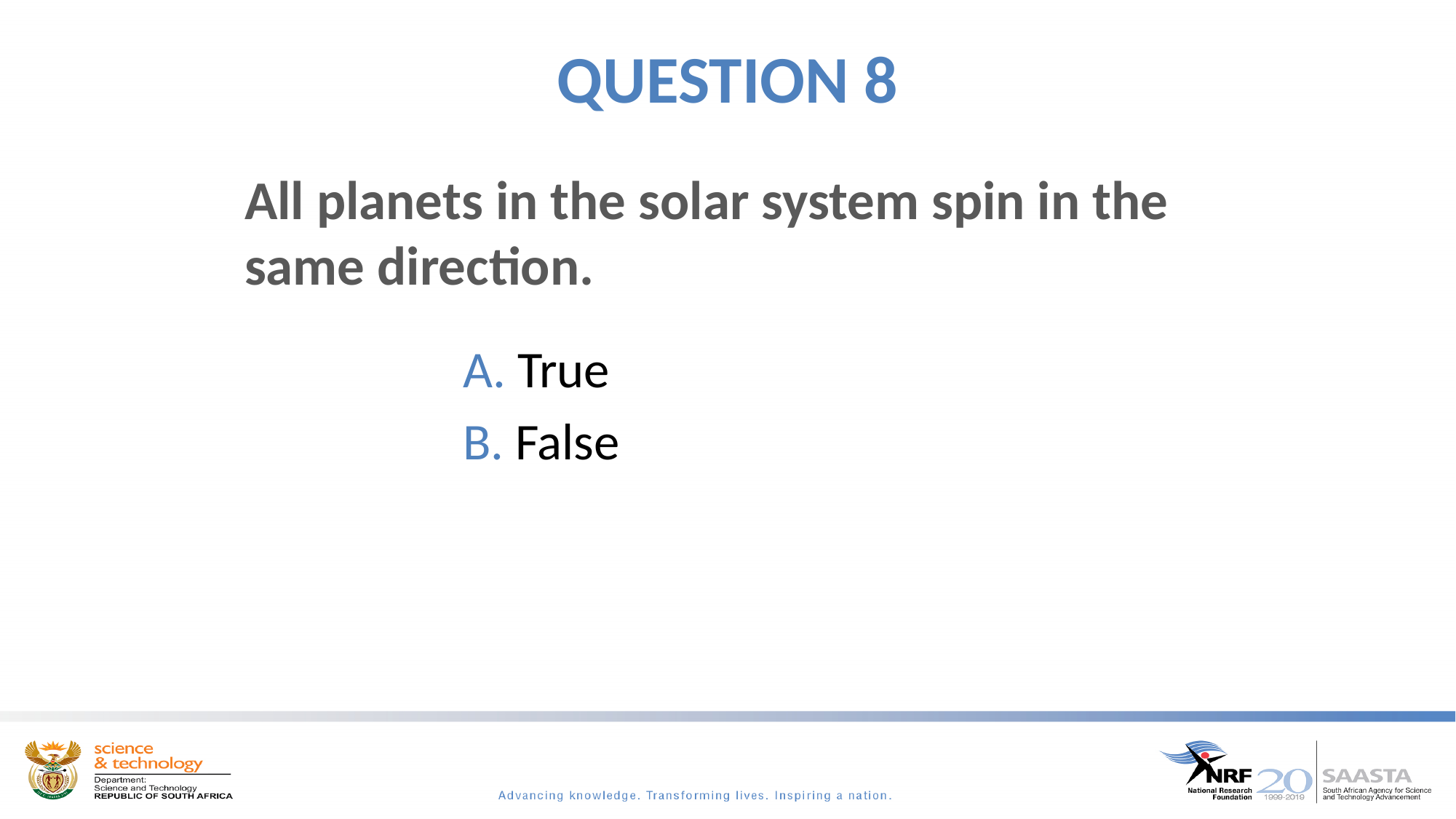

# QUESTION 8
All planets in the solar system spin in the same direction.

 True
 False